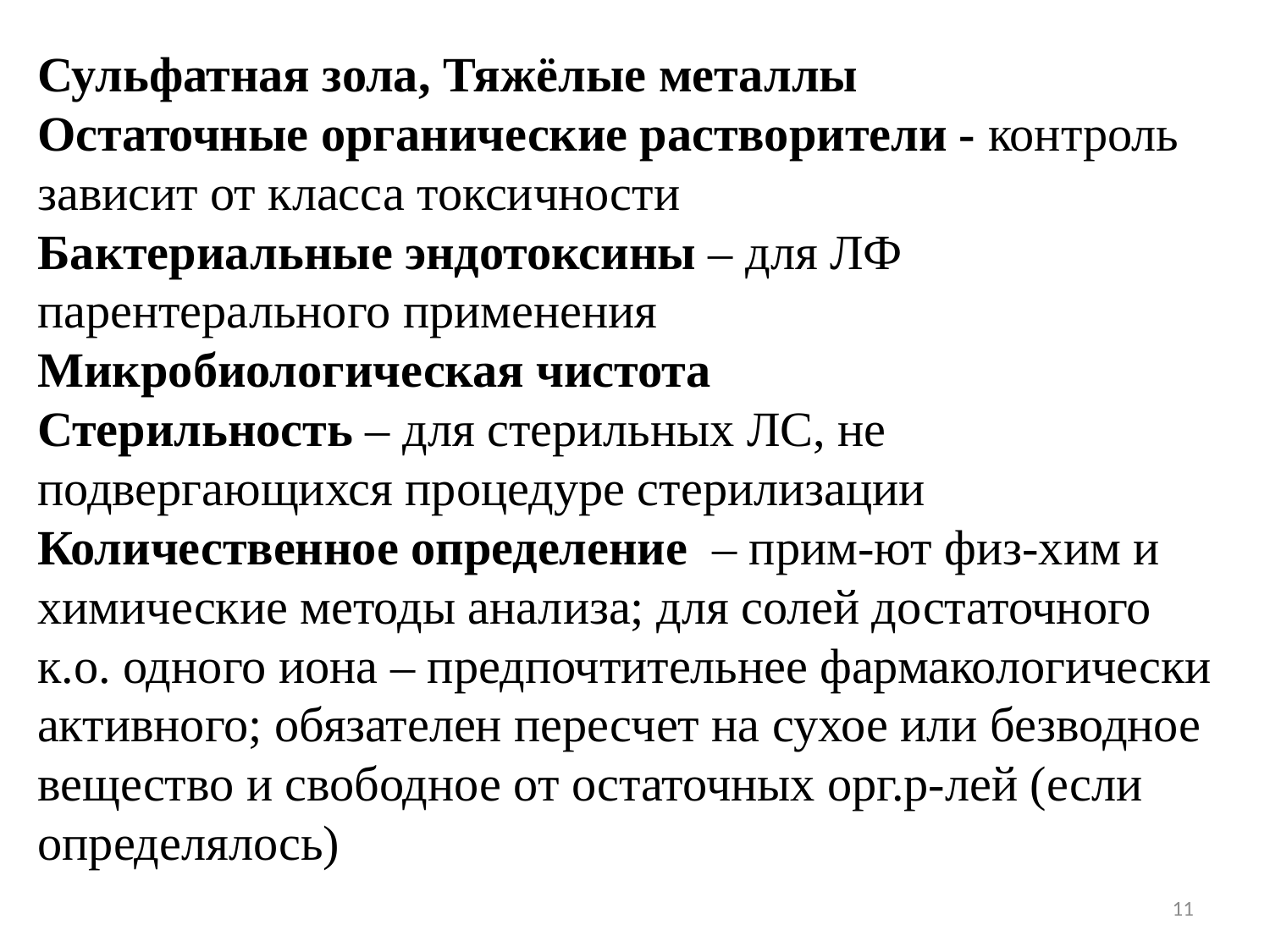

Сульфатная зола, Тяжёлые металлы
Остаточные органические растворители - контроль зависит от класса токсичности
Бактериальные эндотоксины – для ЛФ парентерального применения
Микробиологическая чистота
Стерильность – для стерильных ЛС, не подвергающихся процедуре стерилизации
Количественное определение  – прим-ют физ-хим и химические методы анализа; для солей достаточного к.о. одного иона – предпочтительнее фармакологически активного; обязателен пересчет на сухое или безводное вещество и свободное от остаточных орг.р-лей (если определялось)

11